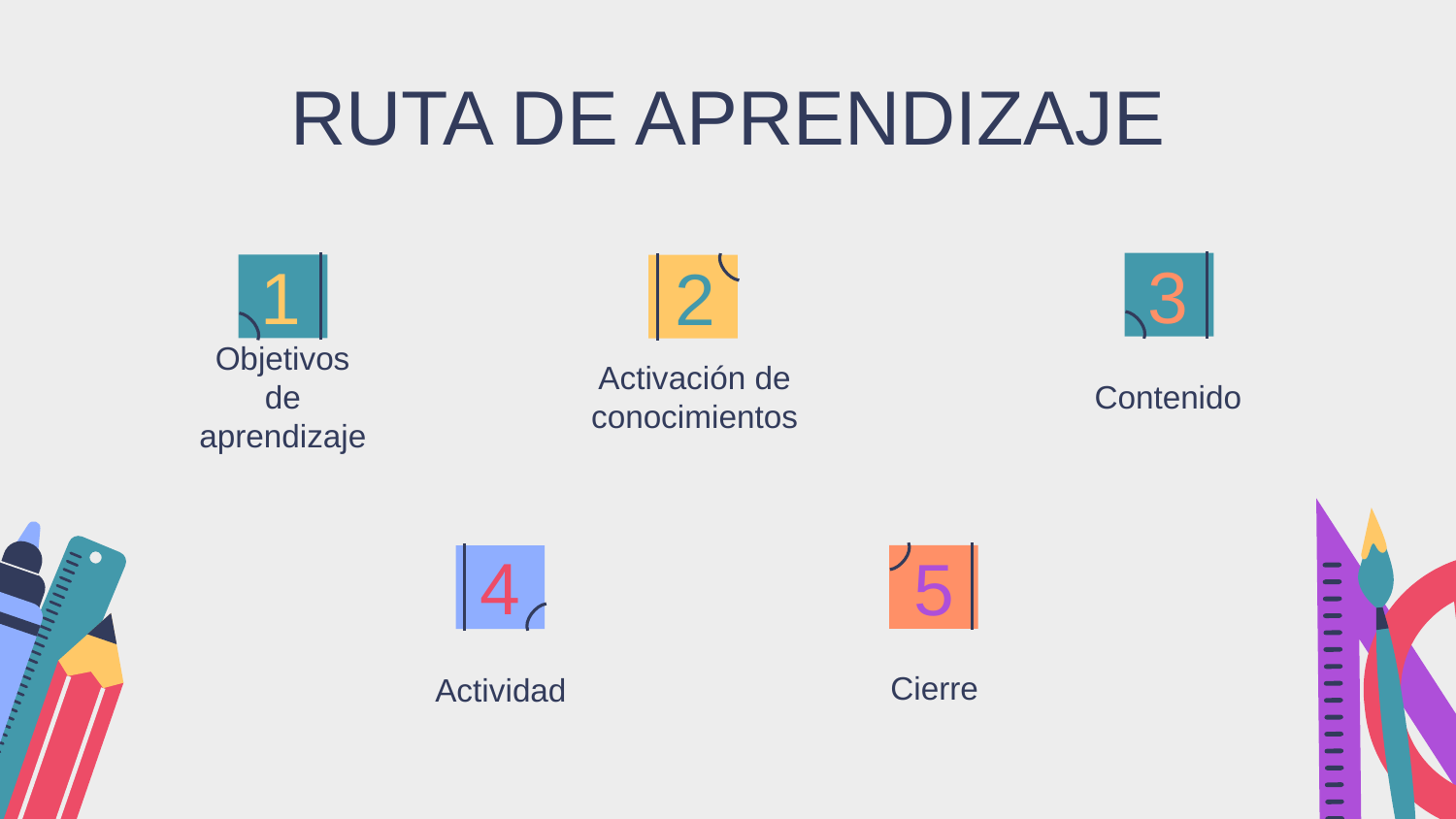

# RUTA DE APRENDIZAJE

1

3

2
Objetivos de aprendizaje
Activación de conocimientos
Contenido

4
5

Cierre
Actividad